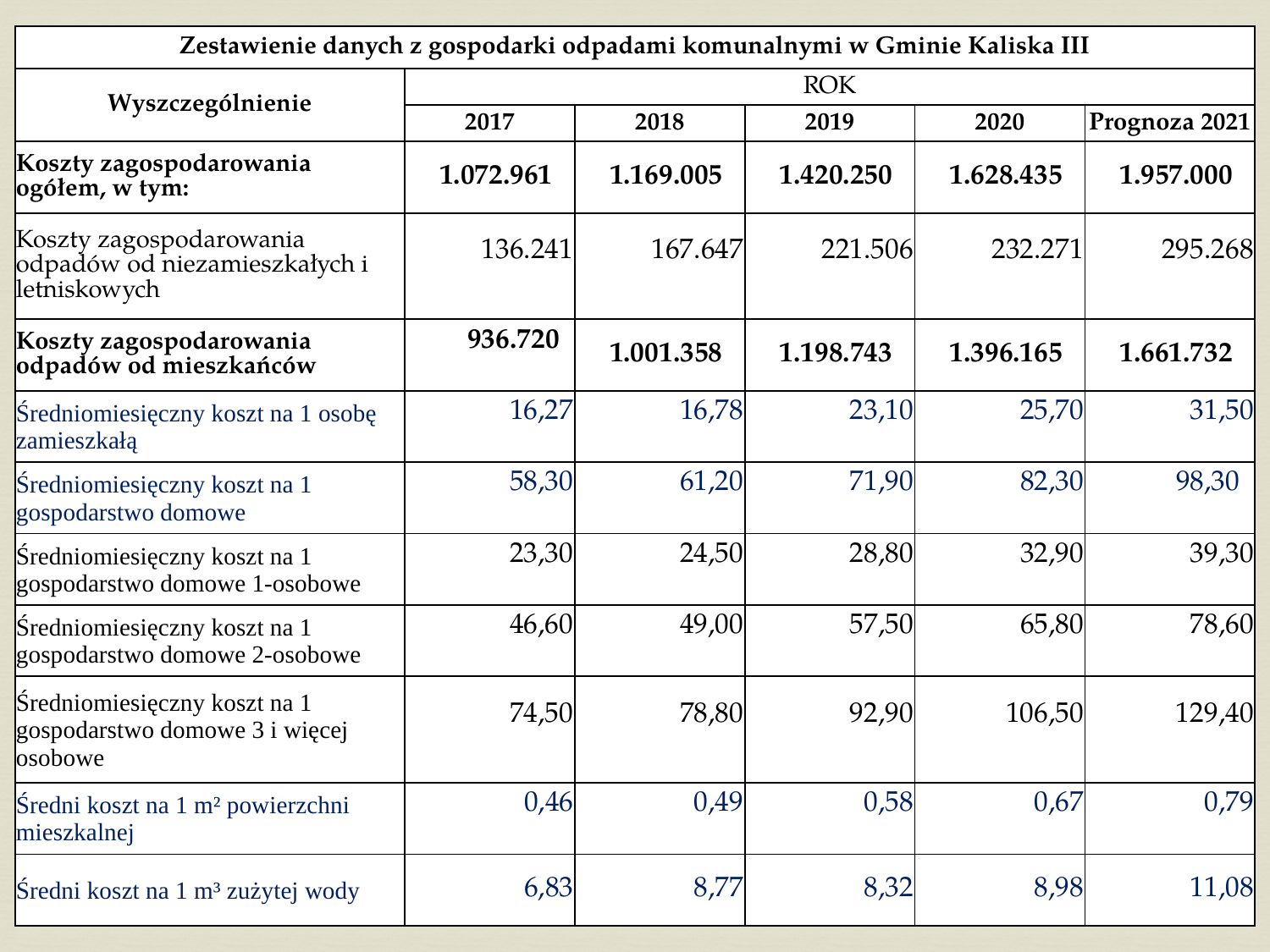

| Zestawienie danych z gospodarki odpadami komunalnymi w Gminie Kaliska III |  |  |  |  |  |
| --- | --- | --- | --- | --- | --- |
| Wyszczególnienie | ROK |  |  |  |  |
|  | 2017 | 2018 | 2019 | 2020 | Prognoza 2021 |
| Koszty zagospodarowania ogółem, w tym: | 1.072.961 | 1.169.005 | 1.420.250 | 1.628.435 | 1.957.000 |
| Koszty zagospodarowania odpadów od niezamieszkałych i letniskowych | 136.241 | 167.647 | 221.506 | 232.271 | 295.268 |
| Koszty zagospodarowania odpadów od mieszkańców | 936.720 | 1.001.358 | 1.198.743 | 1.396.165 | 1.661.732 |
| Średniomiesięczny koszt na 1 osobę zamieszkałą | 16,27 | 16,78 | 23,10 | 25,70 | 31,50 |
| Średniomiesięczny koszt na 1 gospodarstwo domowe | 58,30 | 61,20 | 71,90 | 82,30 | 98,30 |
| Średniomiesięczny koszt na 1 gospodarstwo domowe 1-osobowe | 23,30 | 24,50 | 28,80 | 32,90 | 39,30 |
| Średniomiesięczny koszt na 1 gospodarstwo domowe 2-osobowe | 46,60 | 49,00 | 57,50 | 65,80 | 78,60 |
| Średniomiesięczny koszt na 1 gospodarstwo domowe 3 i więcej osobowe | 74,50 | 78,80 | 92,90 | 106,50 | 129,40 |
| Średni koszt na 1 m² powierzchni mieszkalnej | 0,46 | 0,49 | 0,58 | 0,67 | 0,79 |
| Średni koszt na 1 m³ zużytej wody | 6,83 | 8,77 | 8,32 | 8,98 | 11,08 |